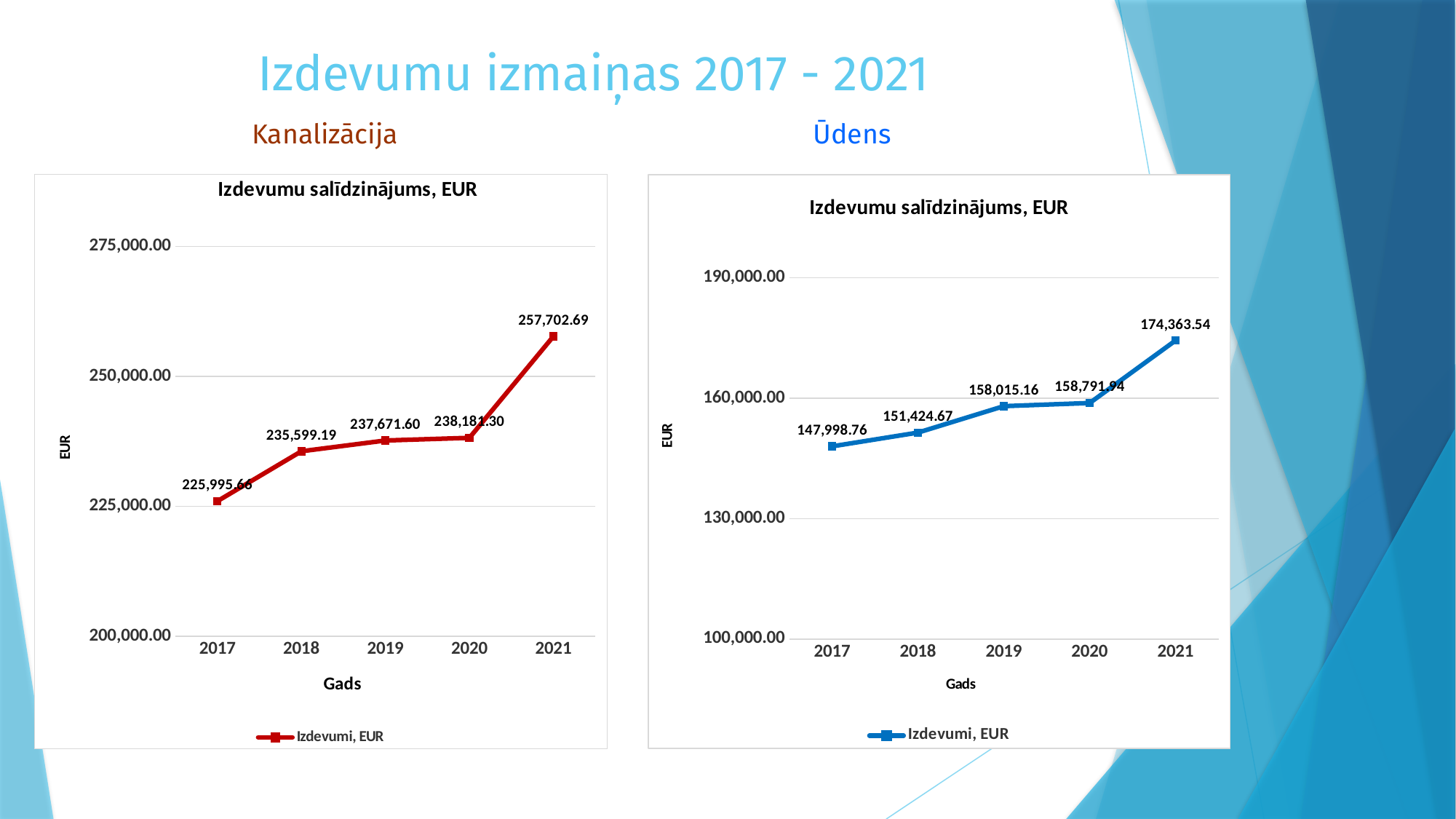

# Izdevumu izmaiņas 2017 - 2021
                      Kanalizācija                                                         Ūdens

### Chart: Izdevumu salīdzinājums, EUR

| Category | Izdevumi, EUR |
|---|---|
| 2017 | 225995.66 |
| 2018 | 235599.19 |
| 2019 | 237671.6 |
| 2020 | 238181.3 |
| 2021 | 257702.69 |

### Chart: Izdevumu salīdzinājums, EUR

| Category | Izdevumi, EUR |
|---|---|
| 2017 | 147998.76 |
| 2018 | 151424.67 |
| 2019 | 158015.16 |
| 2020 | 158791.94 |
| 2021 | 174363.54 |